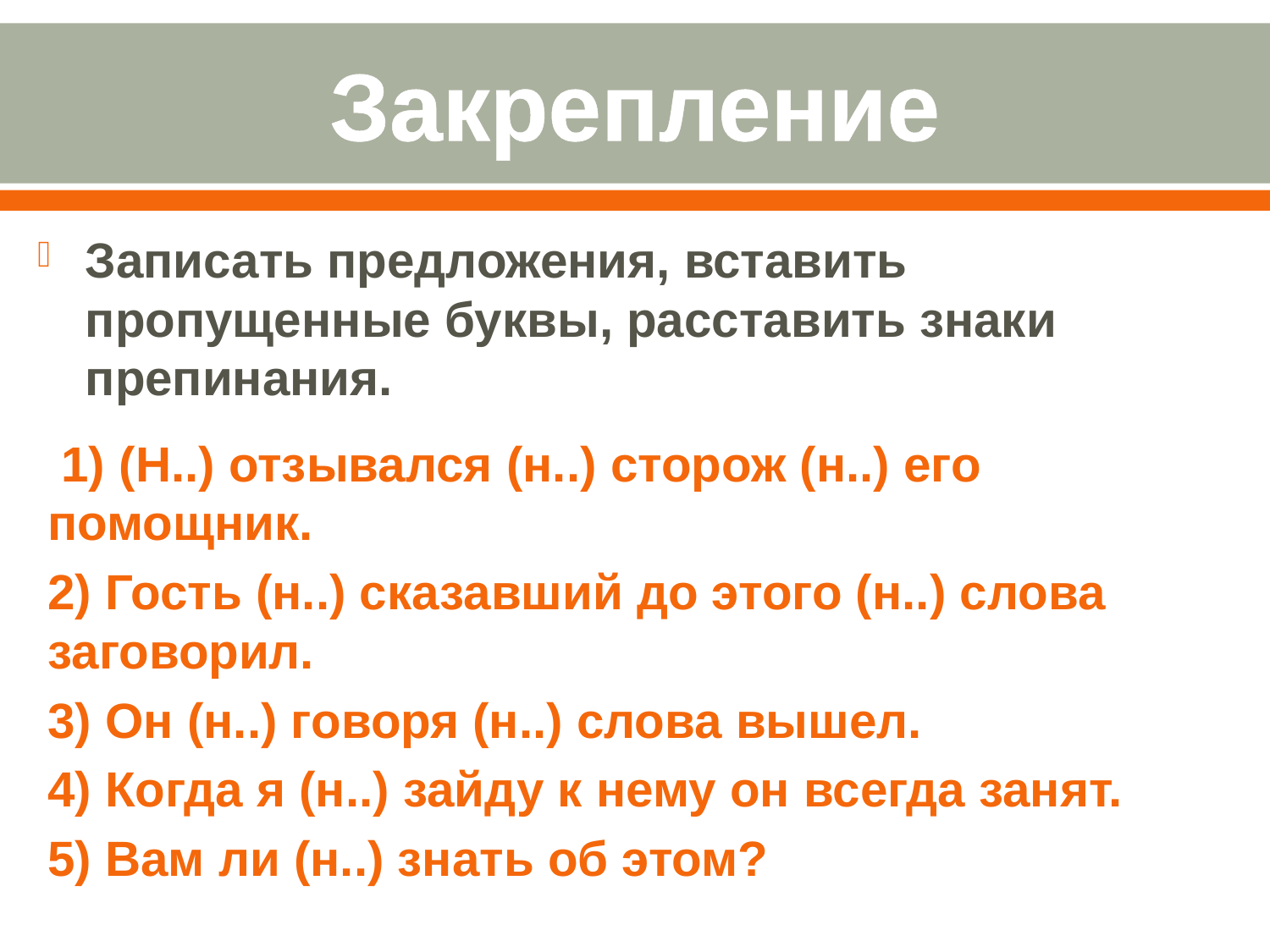

# Закрепление
Записать предложения, вставить пропущенные буквы, расставить знаки препинания.
 1) (Н..) отзывался (н..) сторож (н..) его помощник.
2) Гость (н..) сказавший до этого (н..) слова заговорил.
3) Он (н..) говоря (н..) слова вышел.
4) Когда я (н..) зайду к нему он всегда занят.
5) Вам ли (н..) знать об этом?